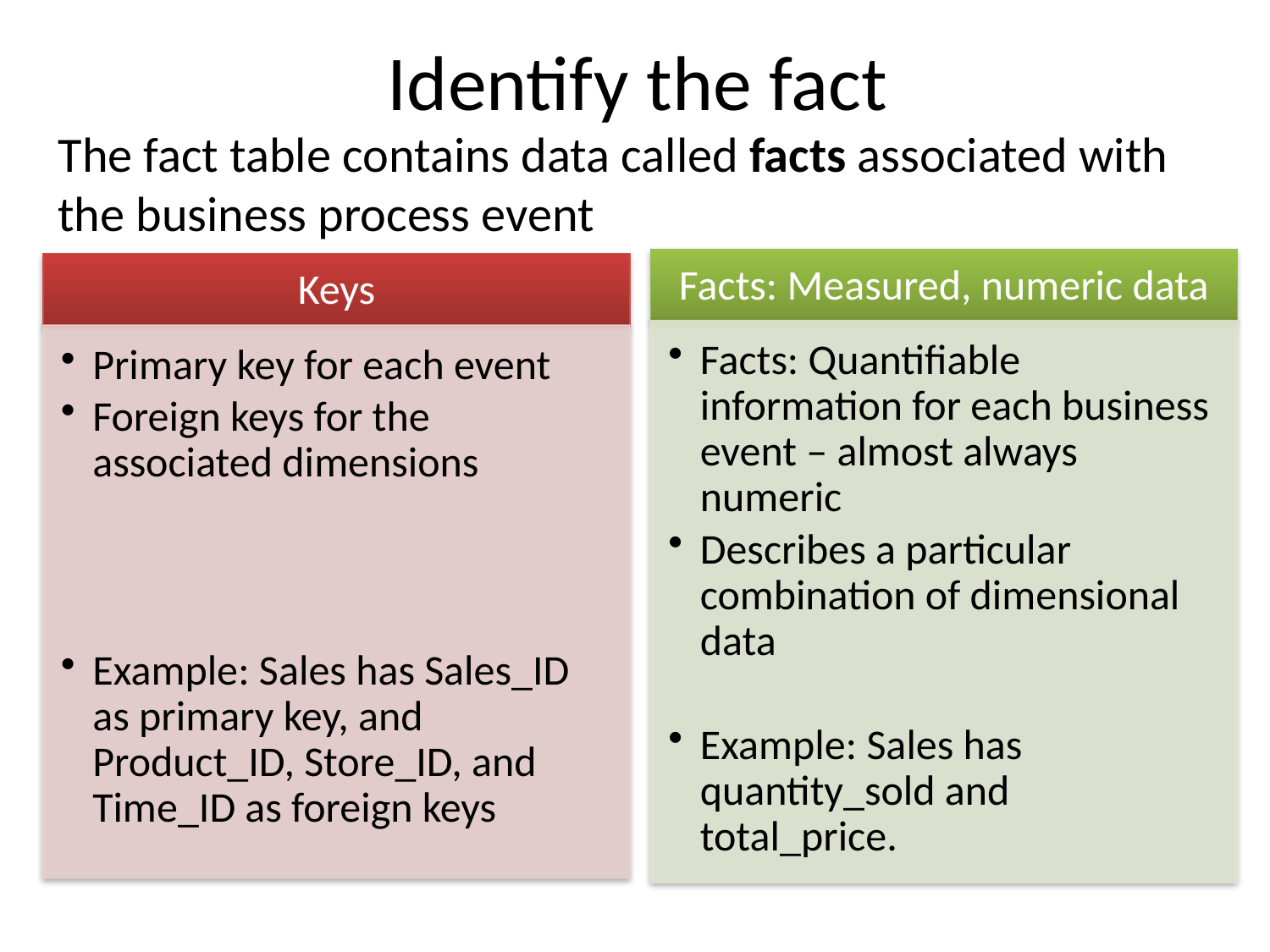

# Identify the fact
The fact table contains data called facts associated with the business process event

Keys
Primary key for each event
Foreign keys for the associated dimensions

Example: Sales has Sales_ID as primary key, and Product_ID, Store_ID, and Time_ID as foreign keys
Facts: Measured, numeric data
Facts: Quantifiable information for each business event – almost always numeric
Describes a particular combination of dimensional data

Example: Sales has quantity_sold and total_price.